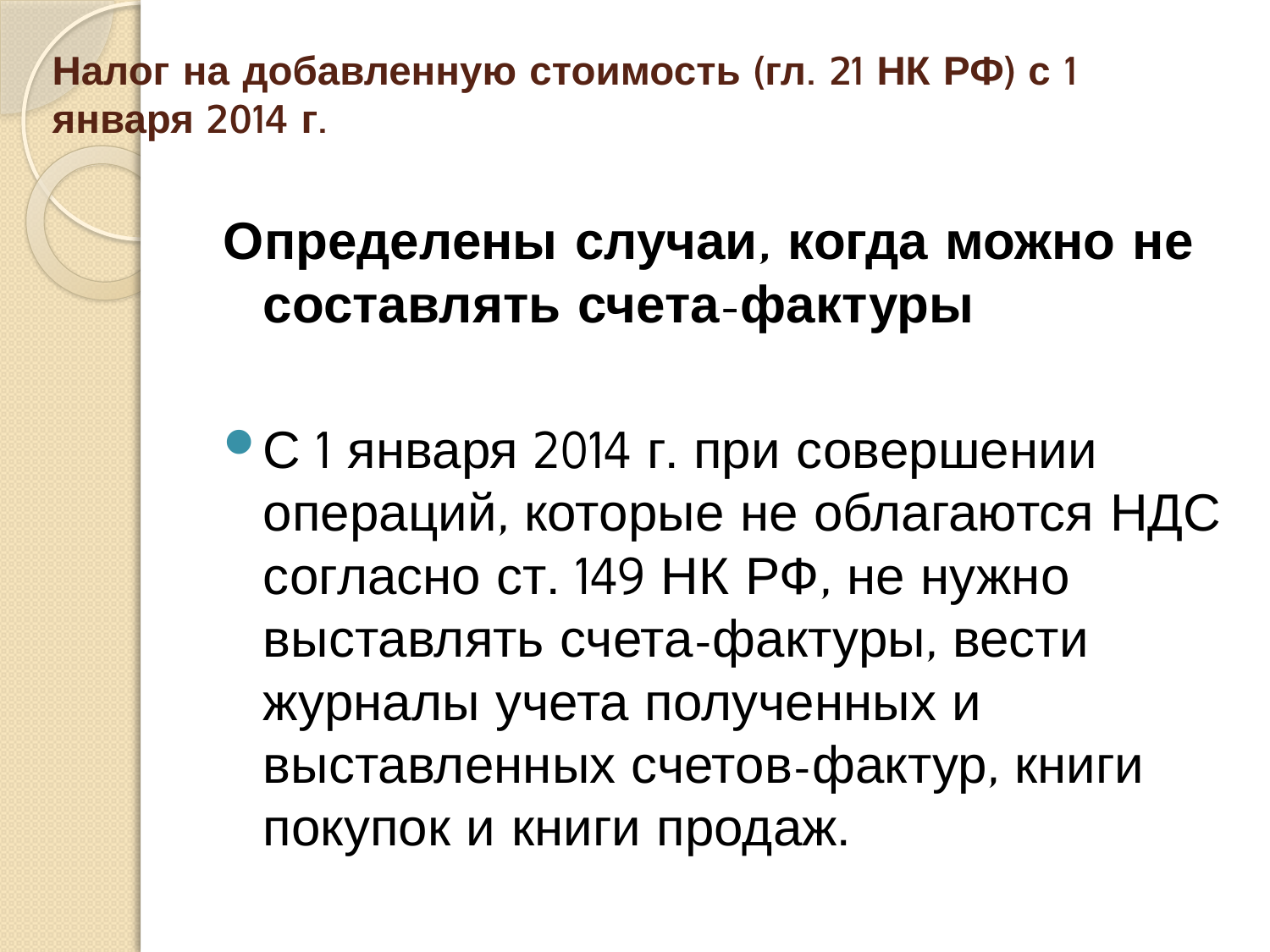

# Налог на добавленную стоимость (гл. 21 НК РФ) с 1 января 2014 г.
Определены случаи, когда можно не составлять счета-фактуры

С 1 января 2014 г. при совершении операций, которые не облагаются НДС согласно ст. 149 НК РФ, не нужно выставлять счета-фактуры, вести журналы учета полученных и выставленных счетов-фактур, книги покупок и книги продаж.